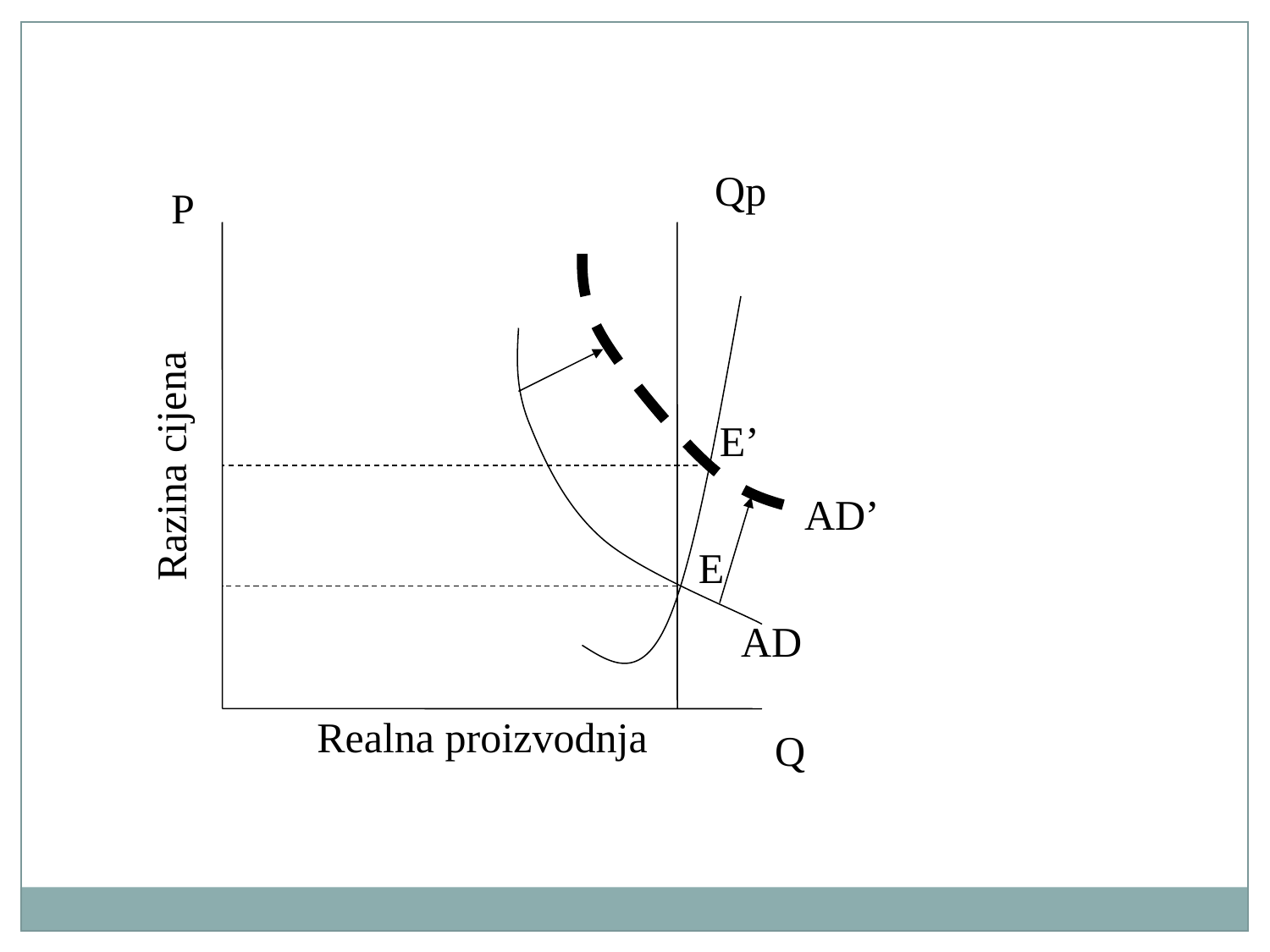

Qp
P

E’
Razina cijena
AD’

E
AD
Realna proizvodnja

Q